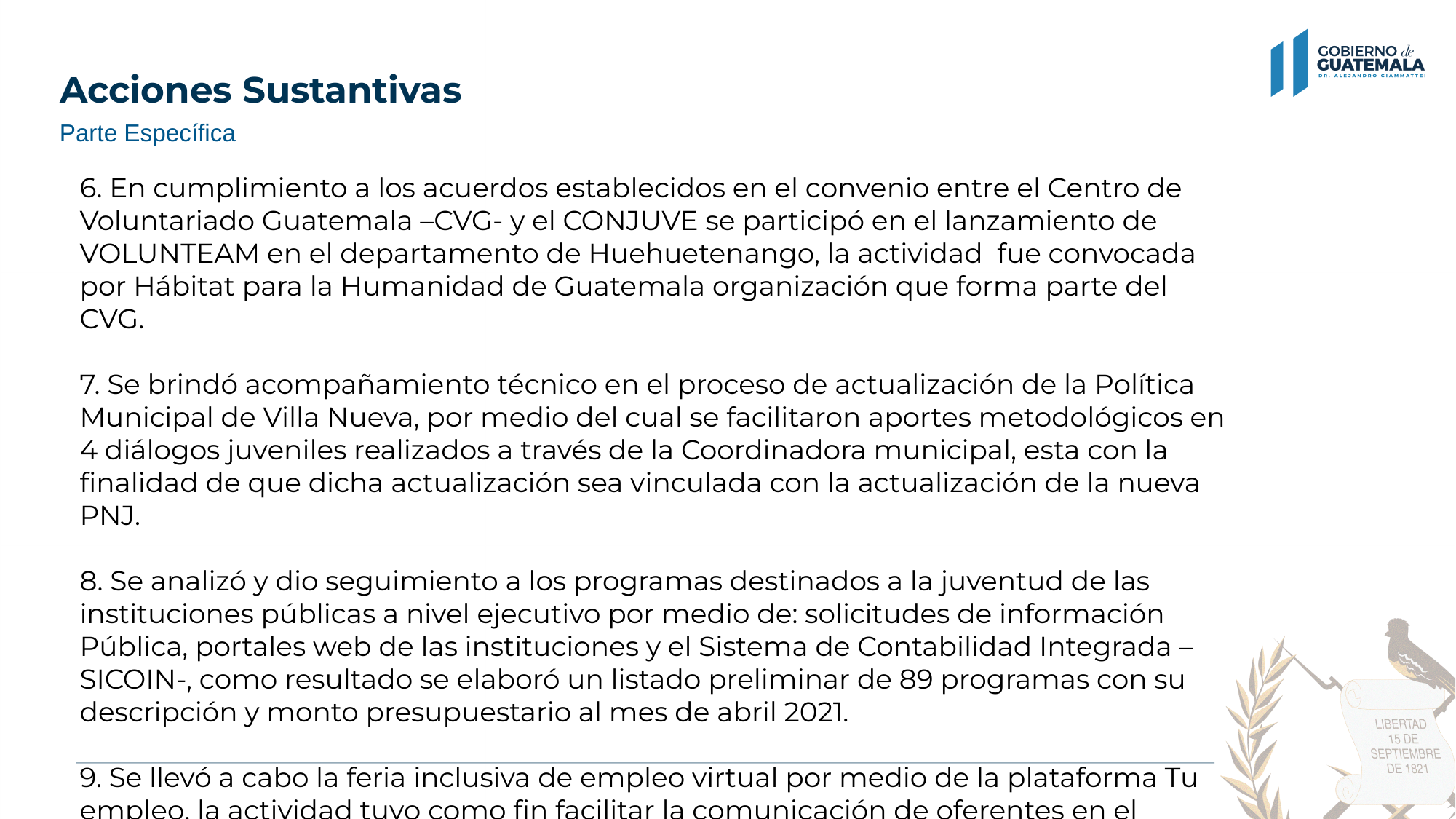

# Acciones Sustantivas
Parte Específica
6. En cumplimiento a los acuerdos establecidos en el convenio entre el Centro de Voluntariado Guatemala –CVG- y el CONJUVE se participó en el lanzamiento de VOLUNTEAM en el departamento de Huehuetenango, la actividad  fue convocada por Hábitat para la Humanidad de Guatemala organización que forma parte del CVG.

7. Se brindó acompañamiento técnico en el proceso de actualización de la Política Municipal de Villa Nueva, por medio del cual se facilitaron aportes metodológicos en 4 diálogos juveniles realizados a través de la Coordinadora municipal, esta con la finalidad de que dicha actualización sea vinculada con la actualización de la nueva PNJ.

8. Se analizó y dio seguimiento a los programas destinados a la juventud de las instituciones públicas a nivel ejecutivo por medio de: solicitudes de información Pública, portales web de las instituciones y el Sistema de Contabilidad Integrada –SICOIN-, como resultado se elaboró un listado preliminar de 89 programas con su descripción y monto presupuestario al mes de abril 2021.

9. Se llevó a cabo la feria inclusiva de empleo virtual por medio de la plataforma Tu empleo, la actividad tuvo como fin facilitar la comunicación de oferentes en el marcado laboral para que jóvenes con discapacidad en búsqueda de empleo apliquen a un trabajo que más se adecue a su perfil.